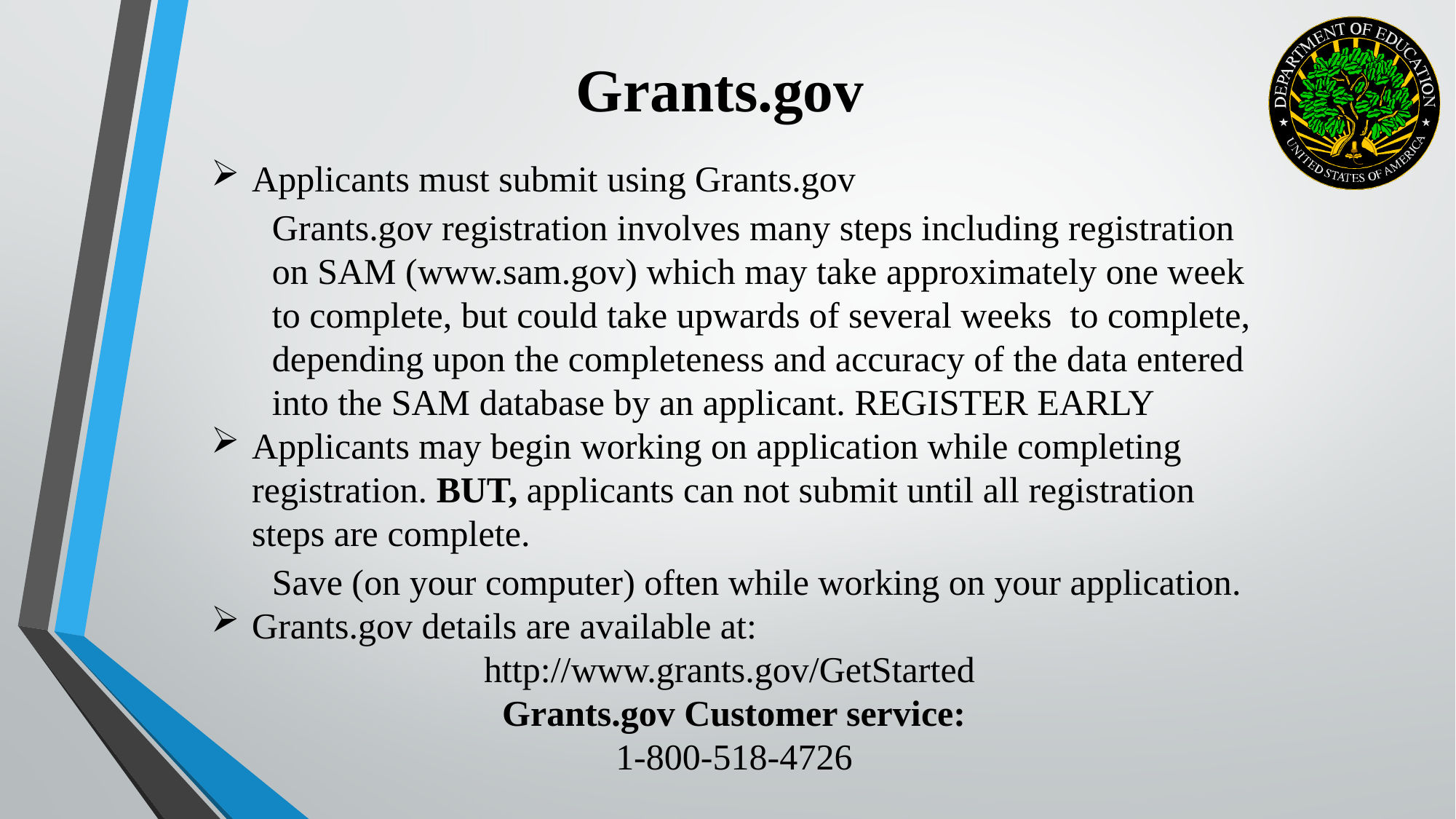

Grants.gov
Applicants must submit using Grants.gov
Grants.gov registration involves many steps including registration on SAM (www.sam.gov) which may take approximately one week to complete, but could take upwards of several weeks  to complete, depending upon the completeness and accuracy of the data entered into the SAM database by an applicant. REGISTER EARLY
Applicants may begin working on application while completing registration. BUT, applicants can not submit until all registration steps are complete.
Save (on your computer) often while working on your application.
Grants.gov details are available at:
http://www.grants.gov/GetStarted
Grants.gov Customer service:
1-800-518-4726